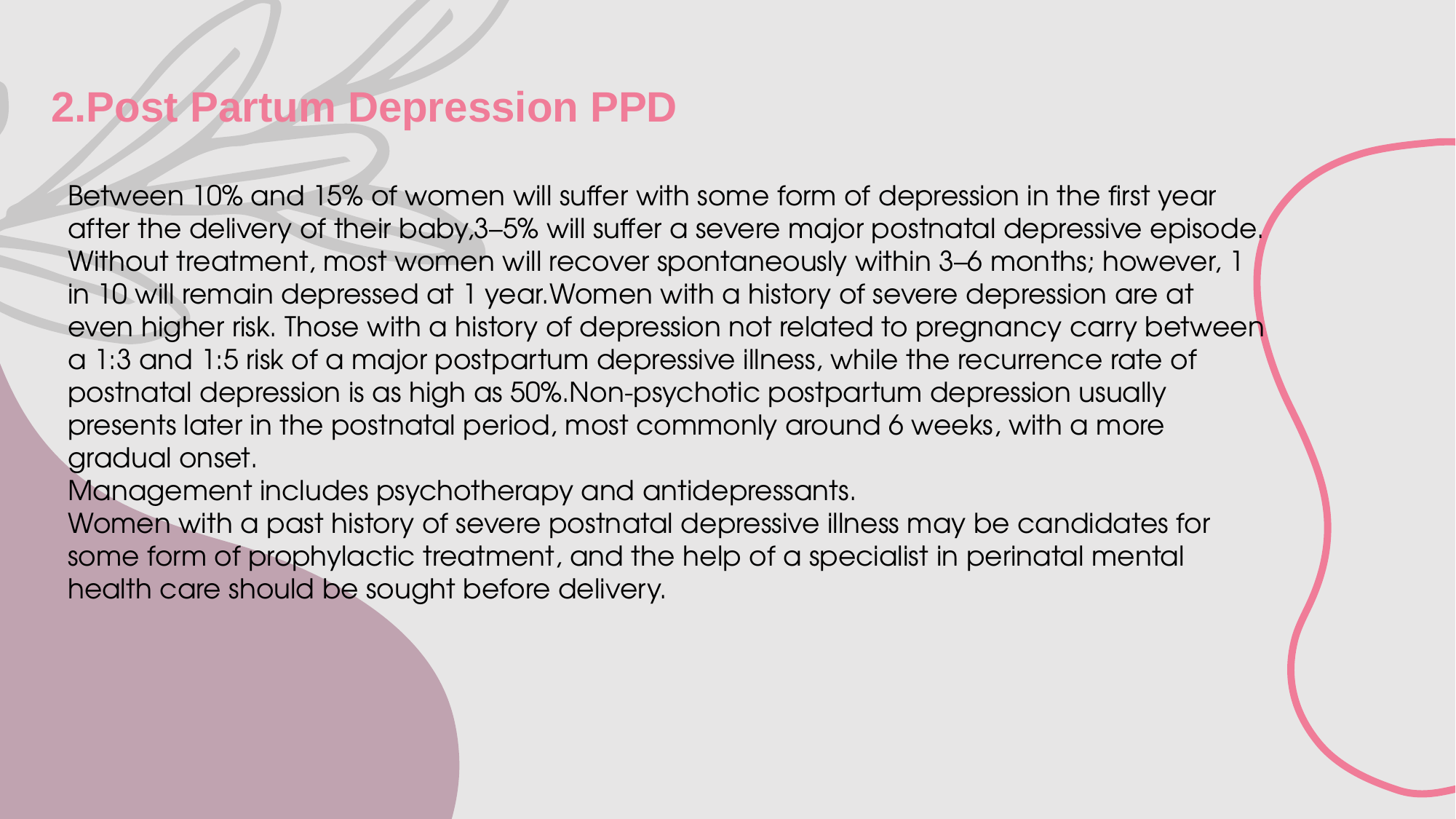

2.Post Partum Depression PPD
Between 10% and 15% of women will suffer with some form of depression in the first year after the delivery of their baby,3–5% will suffer a severe major postnatal depressive episode. Without treatment, most women will recover spontaneously within 3–6 months; however, 1 in 10 will remain depressed at 1 year.Women with a history of severe depression are at even higher risk. Those with a history of depression not related to pregnancy carry between a 1:3 and 1:5 risk of a major postpartum depressive illness, while the recurrence rate of postnatal depression is as high as 50%.Non-psychotic postpartum depression usually presents later in the postnatal period, most commonly around 6 weeks, with a more gradual onset.
Management includes psychotherapy and antidepressants.
Women with a past history of severe postnatal depressive illness may be candidates for some form of prophylactic treatment, and the help of a specialist in perinatal mental health care should be sought before delivery.